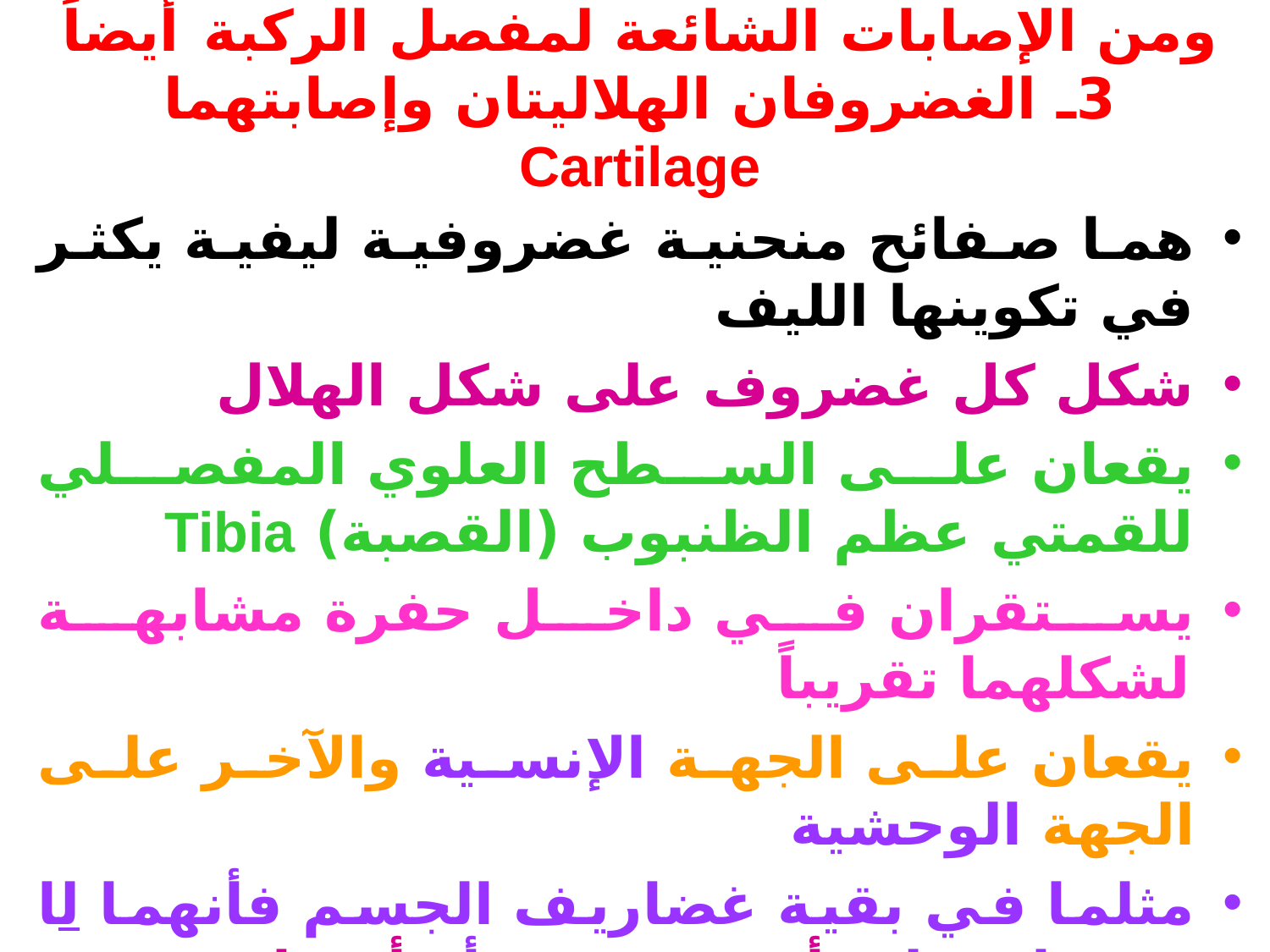

# ومن الإصابات الشائعة لمفصل الركبة أيضاً 3ـ الغضروفان الهلاليتان وإصابتهما  Cartilage
هما صفائح منحنية غضروفية ليفية يكثر في تكوينها الليف
شكل كل غضروف على شكل الهلال
يقعان على السطح العلوي المفصلي للقمتي عظم الظنبوب (القصبة) Tibia
يستقران في داخل حفرة مشابهة لشكلهما تقريباً
يقعان على الجهة الإنسية والآخر على الجهة الوحشية
مثلما في بقية غضاريف الجسم فأنهما لا يحتويان على أوعية دموية أو أعصاب.